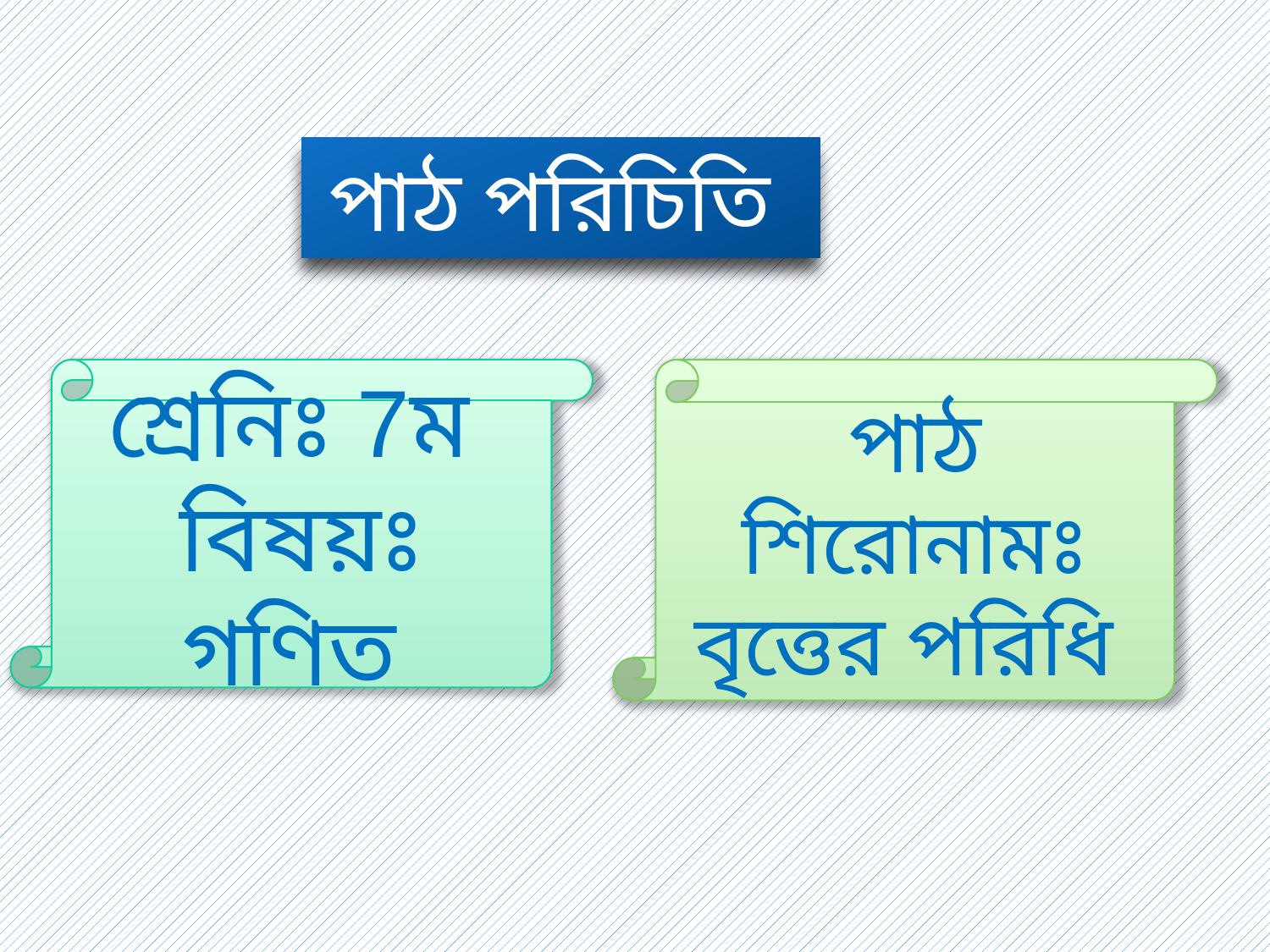

পাঠ পরিচিতি
শ্রেনিঃ 7ম
বিষয়ঃ গণিত

পাঠ শিরোনামঃ
বৃত্তের পরিধি